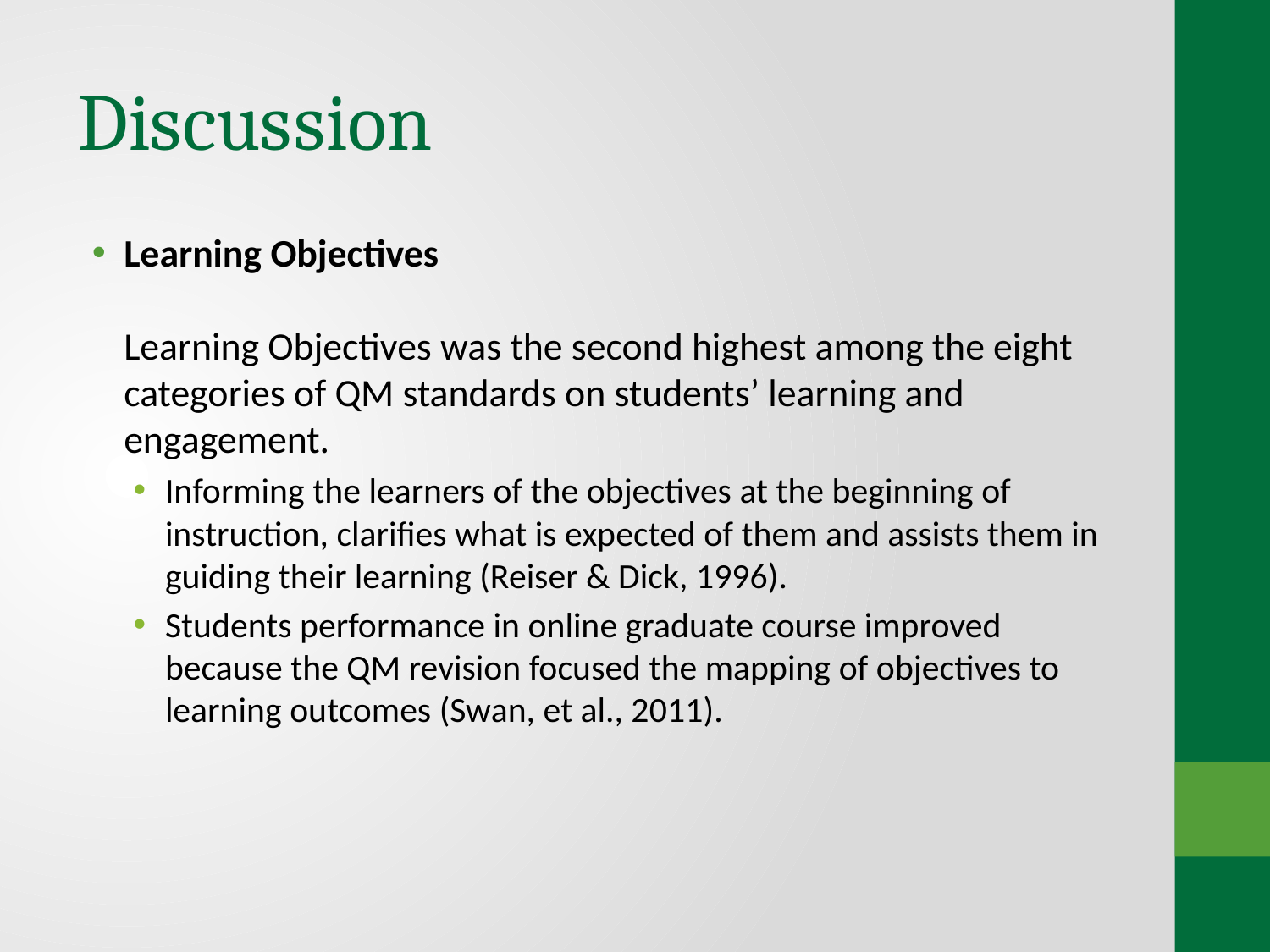

# Discussion
Learning Objectives
Learning Objectives was the second highest among the eight categories of QM standards on students’ learning and engagement.
Informing the learners of the objectives at the beginning of instruction, clarifies what is expected of them and assists them in guiding their learning (Reiser & Dick, 1996).
Students performance in online graduate course improved because the QM revision focused the mapping of objectives to learning outcomes (Swan, et al., 2011).